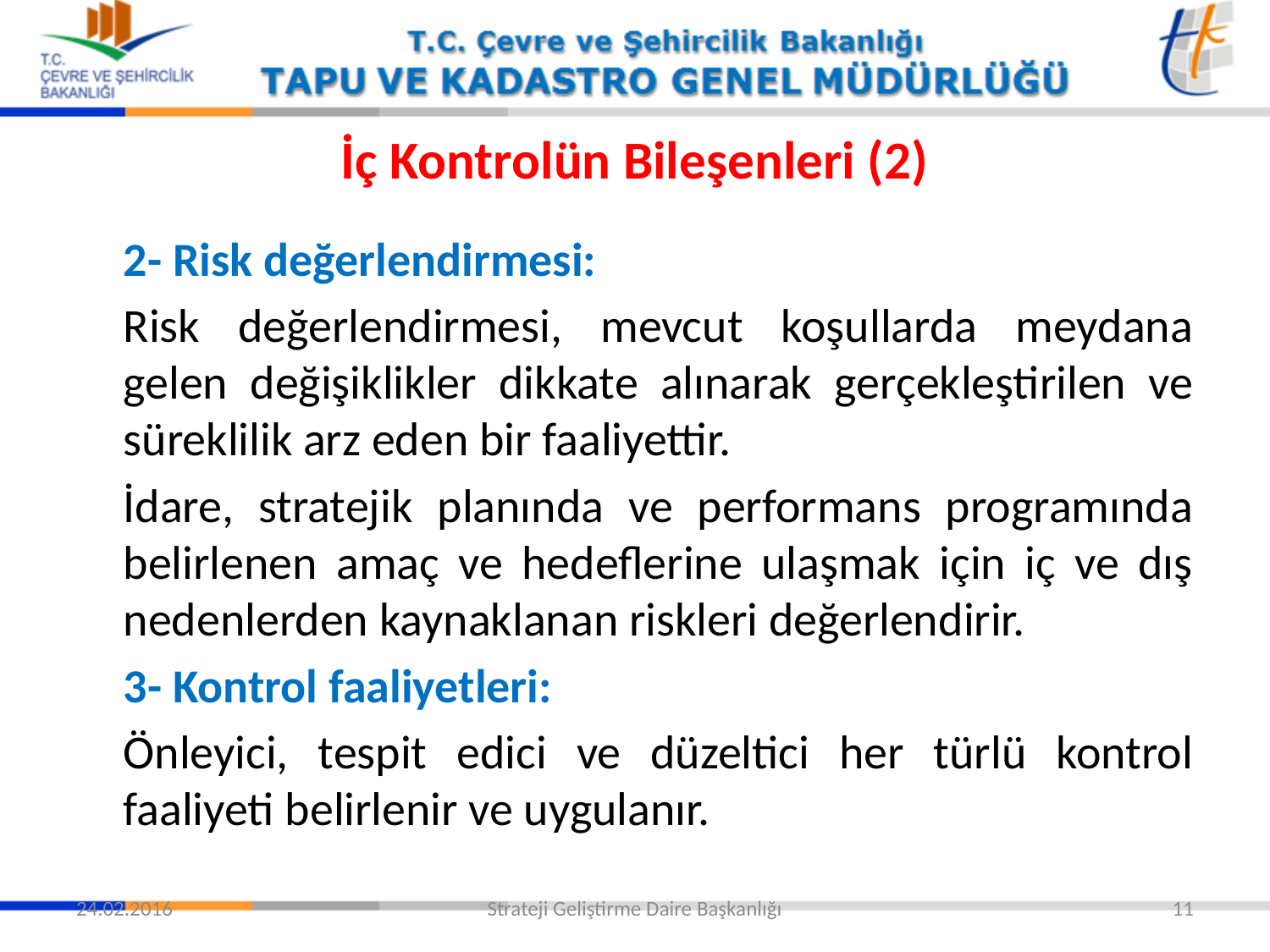

# İç Kontrolün Bileşenleri (2)
	2- Risk değerlendirmesi:
	Risk değerlendirmesi, mevcut koşullarda meydana gelen değişiklikler dikkate alınarak gerçekleştirilen ve süreklilik arz eden bir faaliyettir.
	İdare, stratejik planında ve performans programında belirlenen amaç ve hedeflerine ulaşmak için iç ve dış nedenlerden kaynaklanan riskleri değerlendirir.
	3- Kontrol faaliyetleri:
	Önleyici, tespit edici ve düzeltici her türlü kontrol faaliyeti belirlenir ve uygulanır.

24.02.2016
Strateji Geliştirme Daire Başkanlığı
11